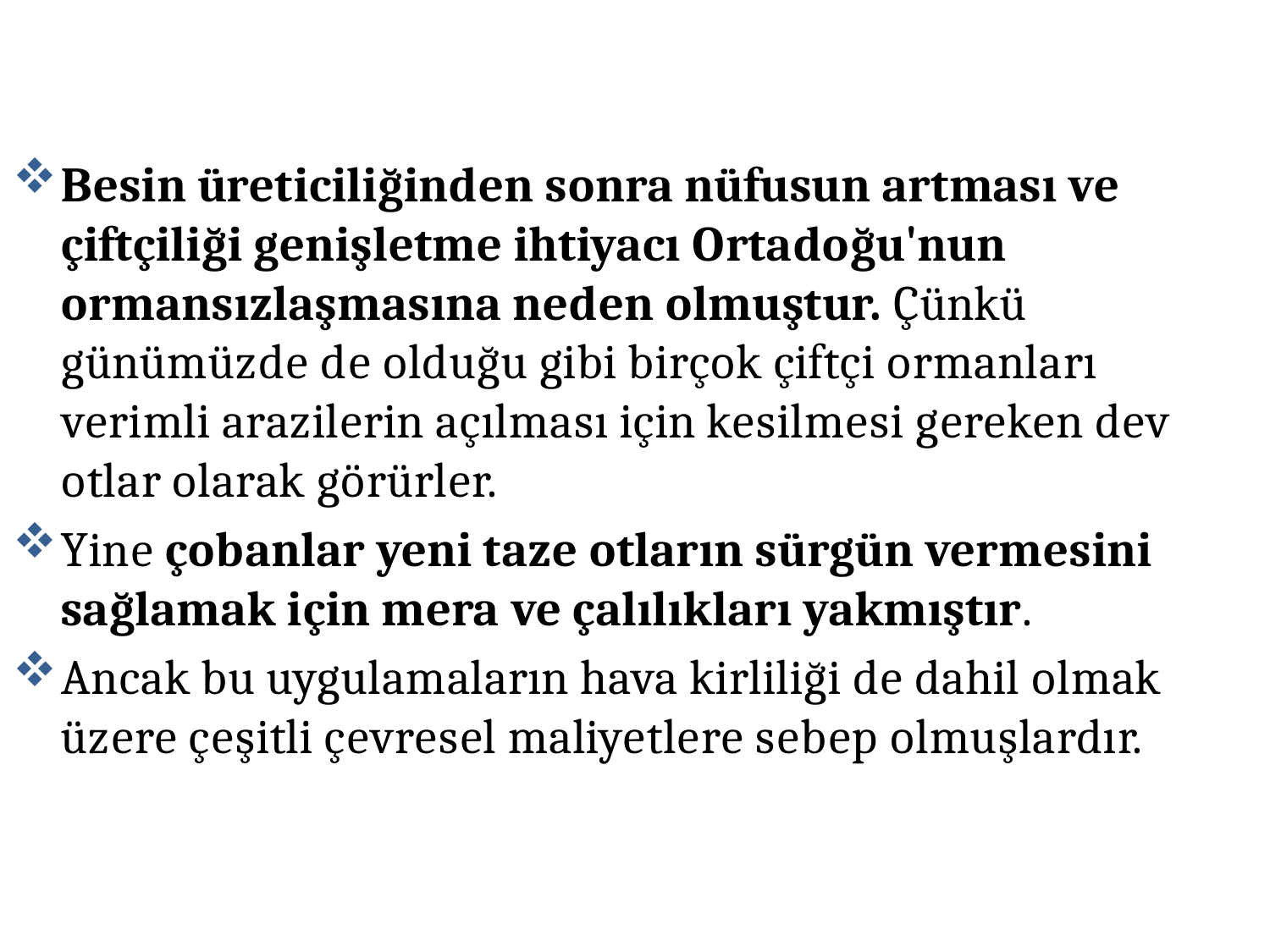

Besin üreticiliğinden sonra nüfusun artması ve çiftçiliği genişletme ihtiyacı Ortadoğu'nun ormansızlaşmasına neden olmuştur. Çünkü günümüzde de olduğu gibi birçok çiftçi ormanları verimli arazilerin açılması için kesilmesi gereken dev otlar olarak görürler.
Yine çobanlar yeni taze otların sürgün vermesini sağlamak için mera ve çalılıkları yakmıştır.
Ancak bu uygulamaların hava kirliliği de dahil olmak üzere çeşitli çevresel maliyetlere sebep olmuşlardır.